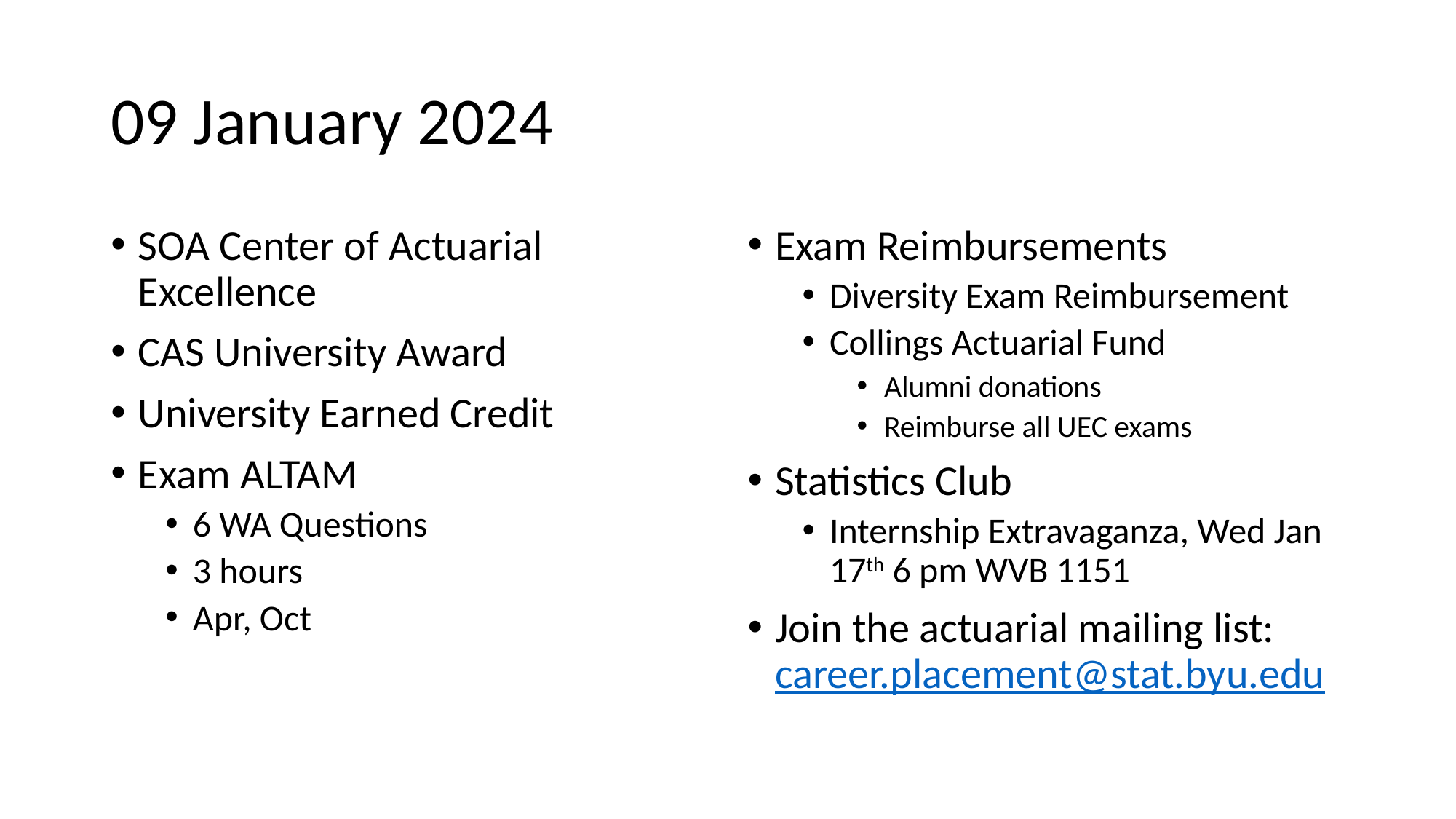

# 09 January 2024
SOA Center of Actuarial Excellence
CAS University Award
University Earned Credit
Exam ALTAM
6 WA Questions
3 hours
Apr, Oct

Exam Reimbursements
Diversity Exam Reimbursement
Collings Actuarial Fund
Alumni donations
Reimburse all UEC exams
Statistics Club
Internship Extravaganza, Wed Jan 17th 6 pm WVB 1151
Join the actuarial mailing list: career.placement@stat.byu.edu